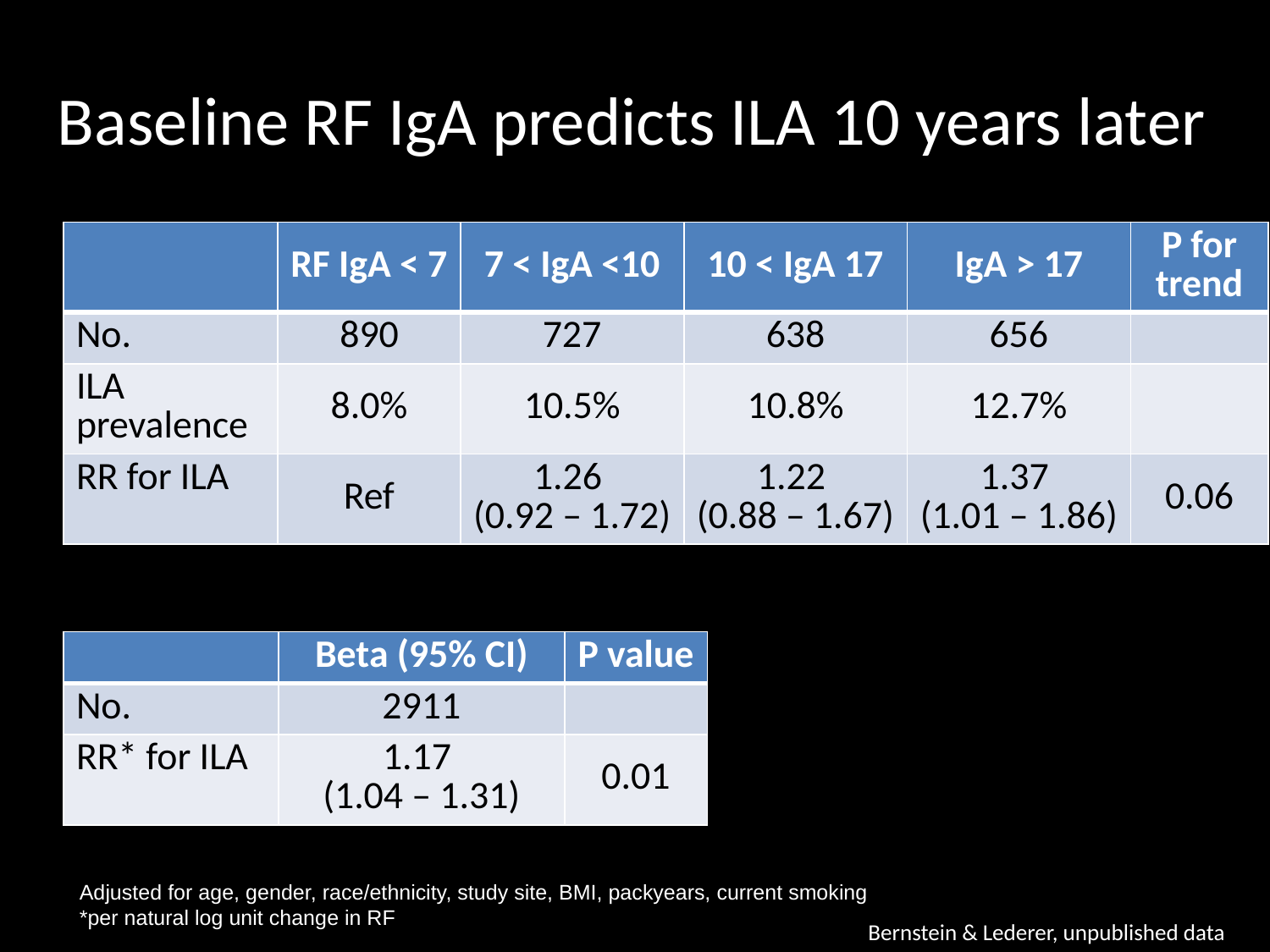

# Baseline RF IgA predicts ILA 10 years later
|  | RF IgA < 7 | 7 < IgA <10 | 10 < IgA 17 | IgA > 17 | P for trend |
| --- | --- | --- | --- | --- | --- |
| No. | 890 | 727 | 638 | 656 |  |
| ILA prevalence | 8.0% | 10.5% | 10.8% | 12.7% |  |
| RR for ILA | Ref | 1.26 (0.92 – 1.72) | 1.22 (0.88 – 1.67) | 1.37 (1.01 – 1.86) | 0.06 |
|  | Beta (95% CI) | P value |
| --- | --- | --- |
| No. | 2911 |  |
| RR\* for ILA | 1.17 (1.04 – 1.31) | 0.01 |
Adjusted for age, gender, race/ethnicity, study site, BMI, packyears, current smoking
*per natural log unit change in RF
Bernstein & Lederer, unpublished data